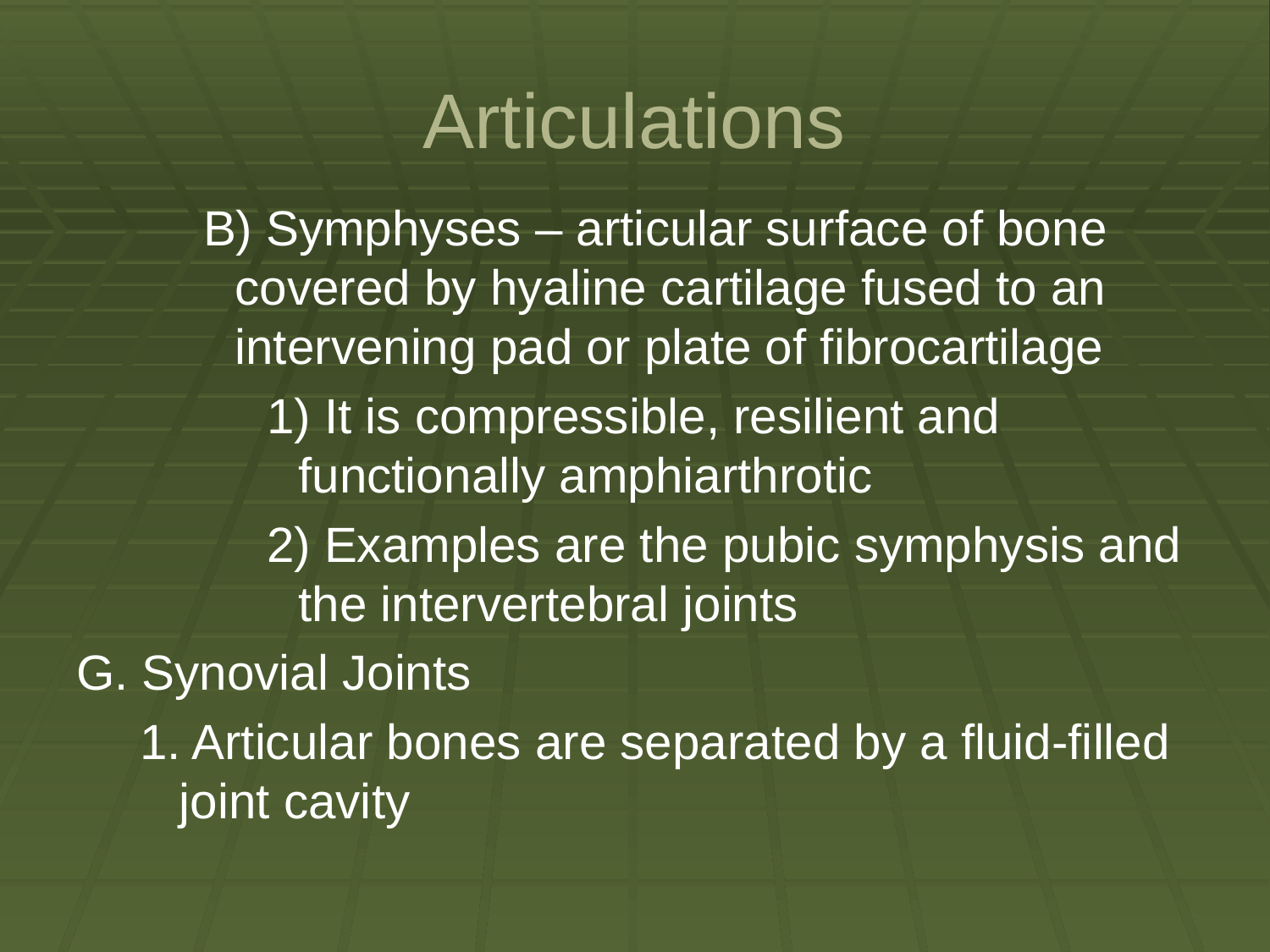

# Articulations
B) Symphyses – articular surface of bone covered by hyaline cartilage fused to an intervening pad or plate of fibrocartilage
1) It is compressible, resilient and functionally amphiarthrotic
2) Examples are the pubic symphysis and the intervertebral joints
G. Synovial Joints
1. Articular bones are separated by a fluid-filled joint cavity